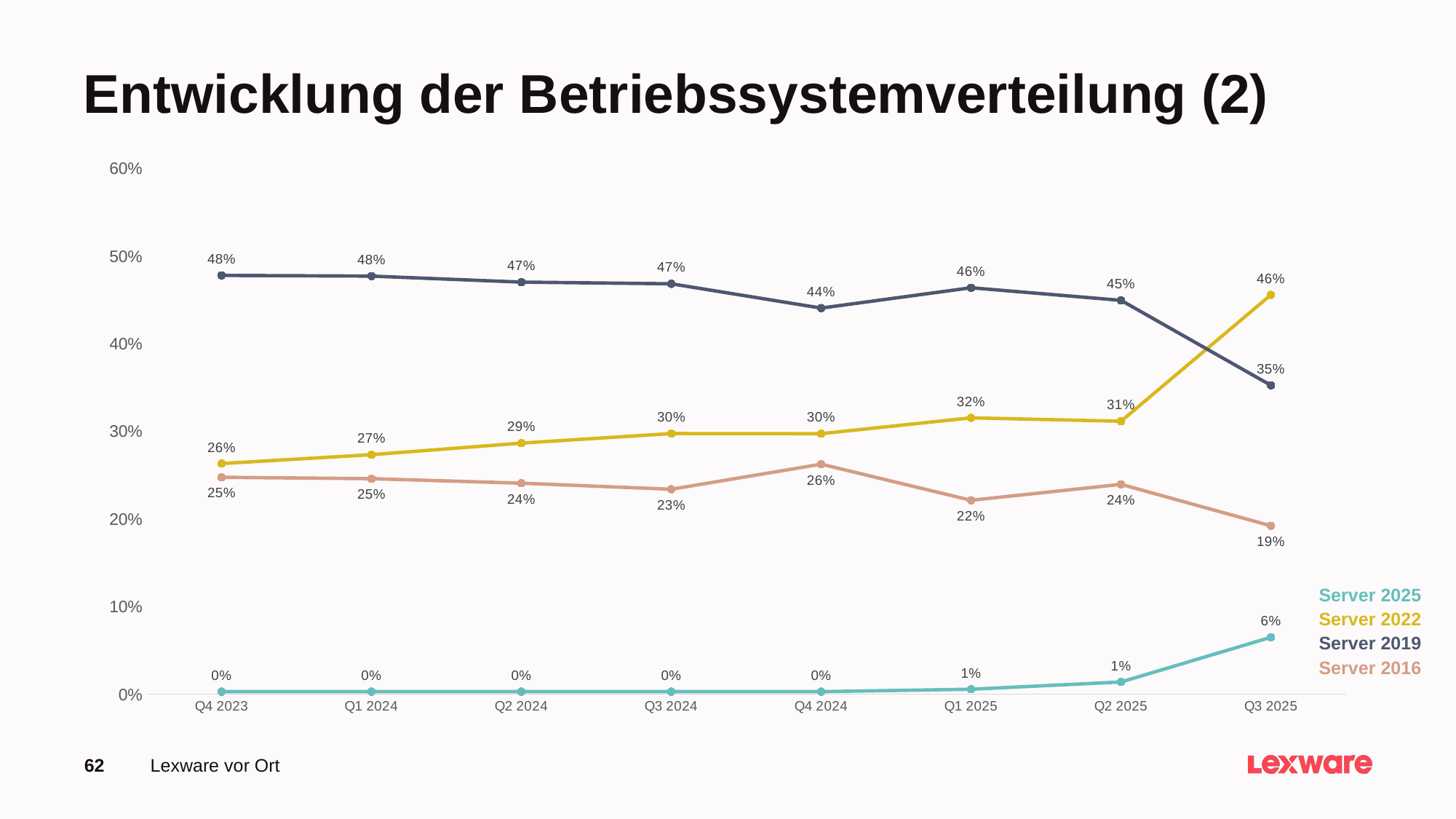

# Entwicklung der Betriebssystemverteilung (2)

### Chart

| Category | Server 2025 | Server 2022 | Server 2019 | Server 2016 |
|---|---|---|---|---|
| Q4 2023 | 0.0028814291888776835 | 0.2630956603996689 | 0.4777107721414213 | 0.24736904339600332 |
| Q1 2024 | 0.0028814291888776835 | 0.2731627455736114 | 0.4769585253456221 | 0.2458161532864419 |
| Q2 2024 | 0.0028814291888776835 | 0.2863611859838275 | 0.47008086253369274 | 0.24064690026954177 |
| Q3 2024 | 0.0028814291888776835 | 0.29730972637387904 | 0.46815359852839733 | 0.23377021537518203 |
| Q4 2024 | 0.0028814291888776835 | 0.29721942083273306 | 0.4404264515199539 | 0.2623541276473131 |
| Q1 2025 | 0.0056380568839667754 | 0.315227787566071 | 0.4636294991190536 | 0.22114271331487542 |
| Q2 2025 | 0.01392568439644046 | 0.31139188913796617 | 0.44929012974662047 | 0.23931798111541336 |
| Q3 2025 | 0.06489292667099286 | 0.4555483452303699 | 0.35236859182349123 | 0.19208306294613886 |
Server 2025
Server 2022
Server 2019
Server 2016
62
Lexware vor Ort